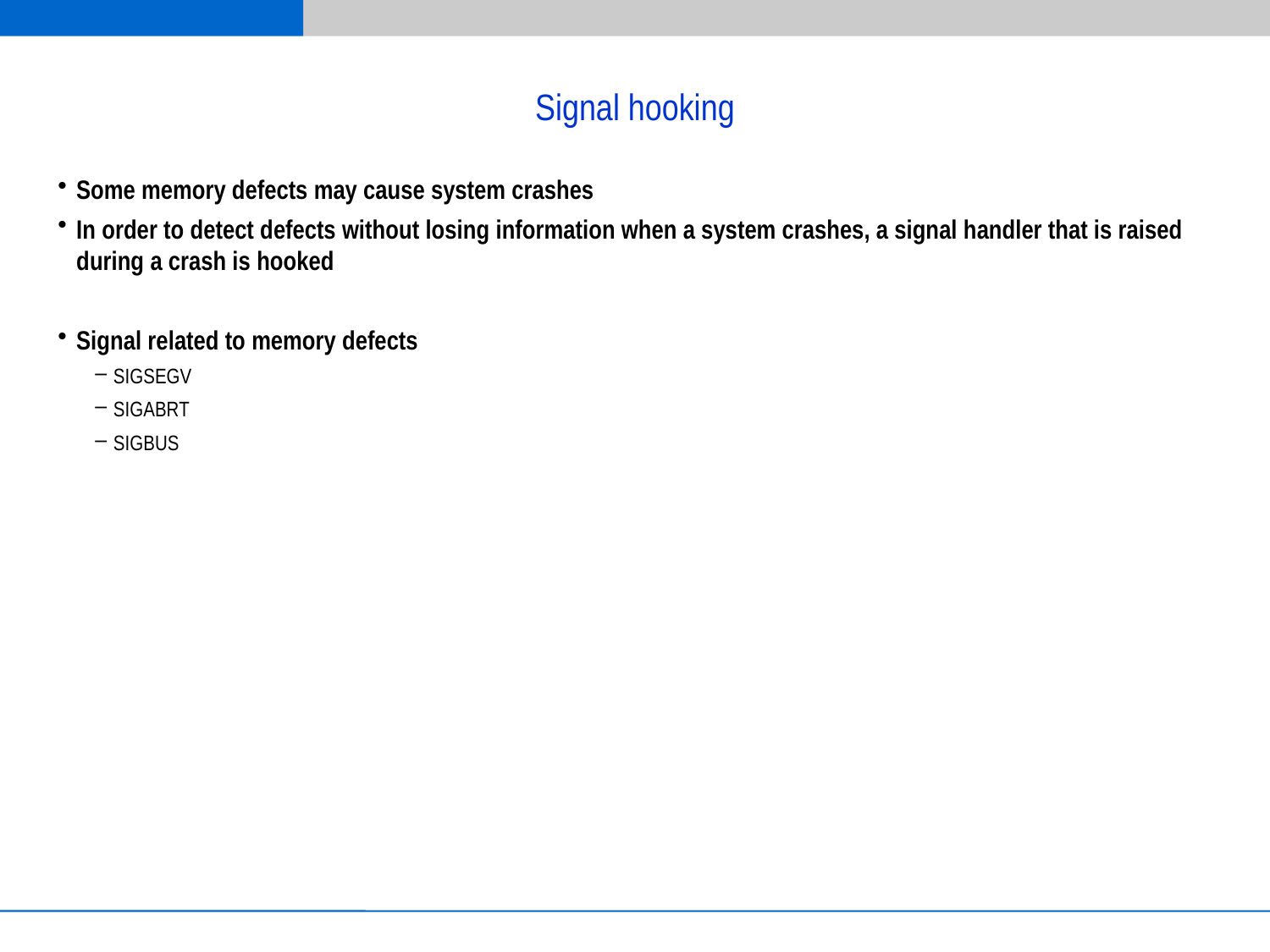

# Signal hooking
Some memory defects may cause system crashes
In order to detect defects without losing information when a system crashes, a signal handler that is raised during a crash is hooked

Signal related to memory defects
SIGSEGV
SIGABRT
SIGBUS